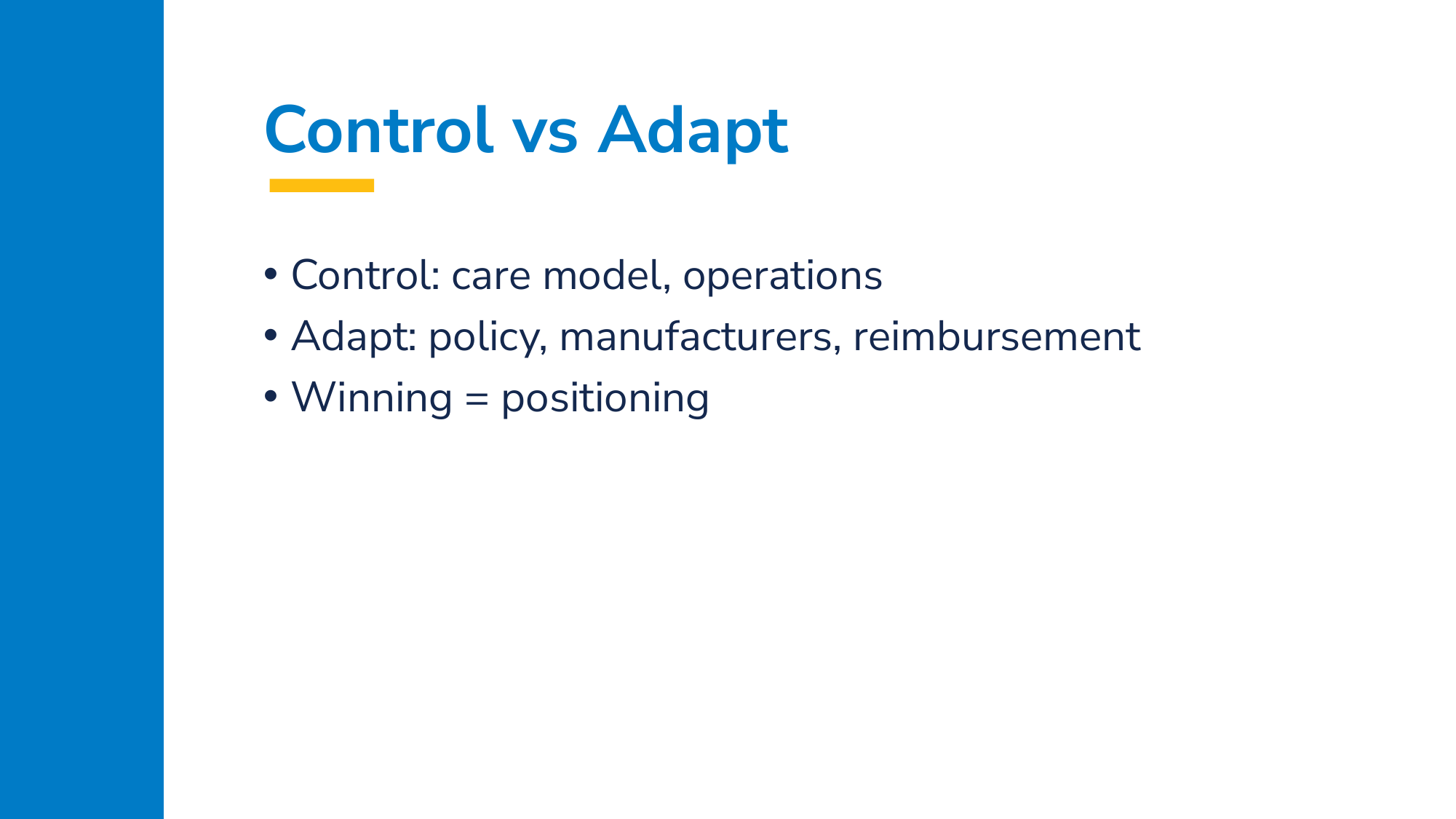

# Control vs Adapt
Control: care model, operations
Adapt: policy, manufacturers, reimbursement
Winning = positioning